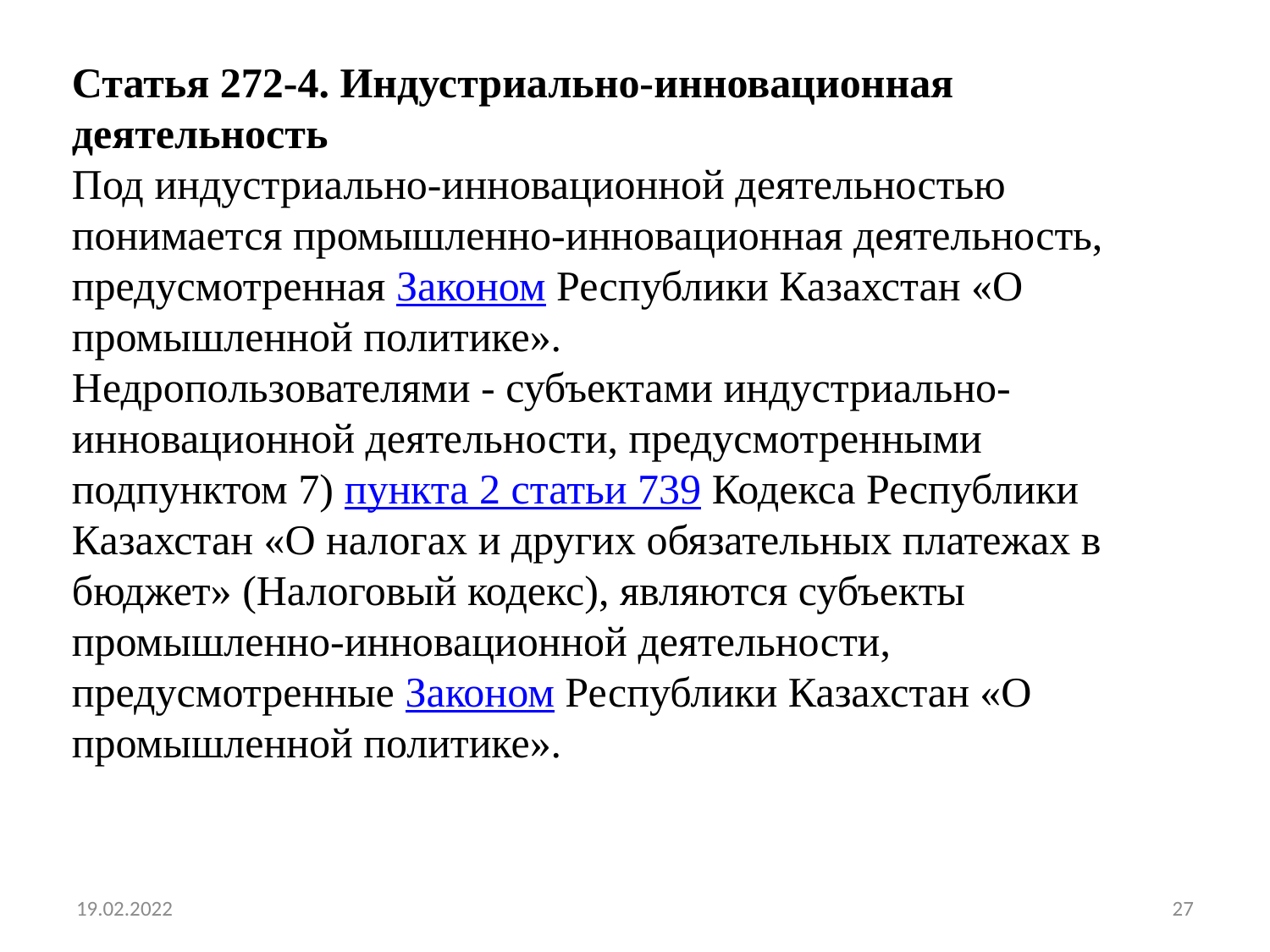

Статья 272-4. Индустриально-инновационная деятельность
Под индустриально-инновационной деятельностью понимается промышленно-инновационная деятельность, предусмотренная Законом Республики Казахстан «О промышленной политике».
Недропользователями - субъектами индустриально-инновационной деятельности, предусмотренными подпунктом 7) пункта 2 статьи 739 Кодекса Республики Казахстан «О налогах и других обязательных платежах в бюджет» (Налоговый кодекс), являются субъекты промышленно-инновационной деятельности, предусмотренные Законом Республики Казахстан «О промышленной политике».
19.02.2022
27